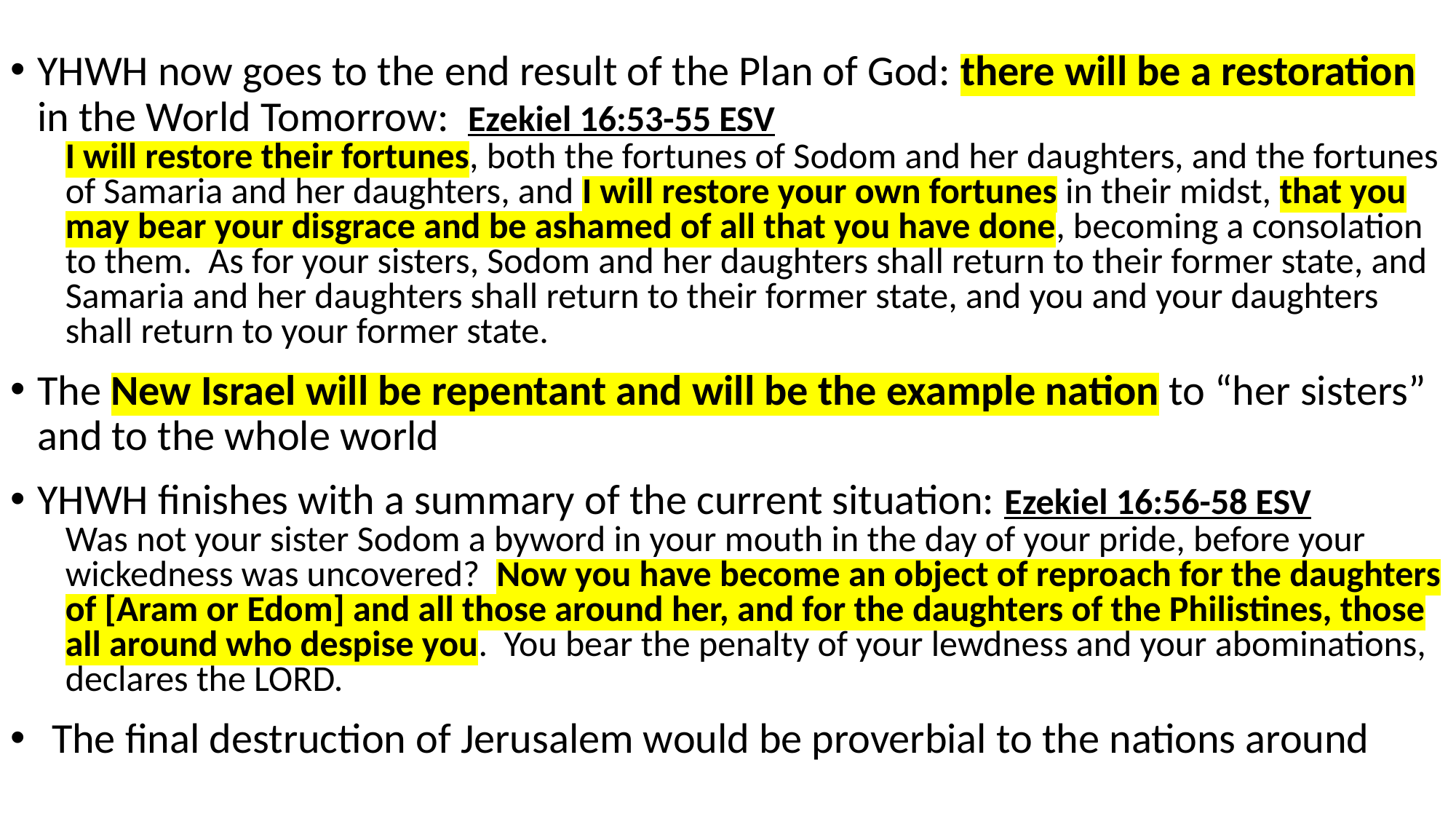

YHWH now goes to the end result of the Plan of God: there will be a restoration in the World Tomorrow:  Ezekiel 16:53-55 ESV
I will restore their fortunes, both the fortunes of Sodom and her daughters, and the fortunes of Samaria and her daughters, and I will restore your own fortunes in their midst, that you may bear your disgrace and be ashamed of all that you have done, becoming a consolation to them.  As for your sisters, Sodom and her daughters shall return to their former state, and Samaria and her daughters shall return to their former state, and you and your daughters shall return to your former state.
The New Israel will be repentant and will be the example nation to “her sisters” and to the whole world
YHWH finishes with a summary of the current situation: Ezekiel 16:56-58 ESV
Was not your sister Sodom a byword in your mouth in the day of your pride, before your wickedness was uncovered?  Now you have become an object of reproach for the daughters of [Aram or Edom] and all those around her, and for the daughters of the Philistines, those all around who despise you.  You bear the penalty of your lewdness and your abominations, declares the LORD.
The final destruction of Jerusalem would be proverbial to the nations around